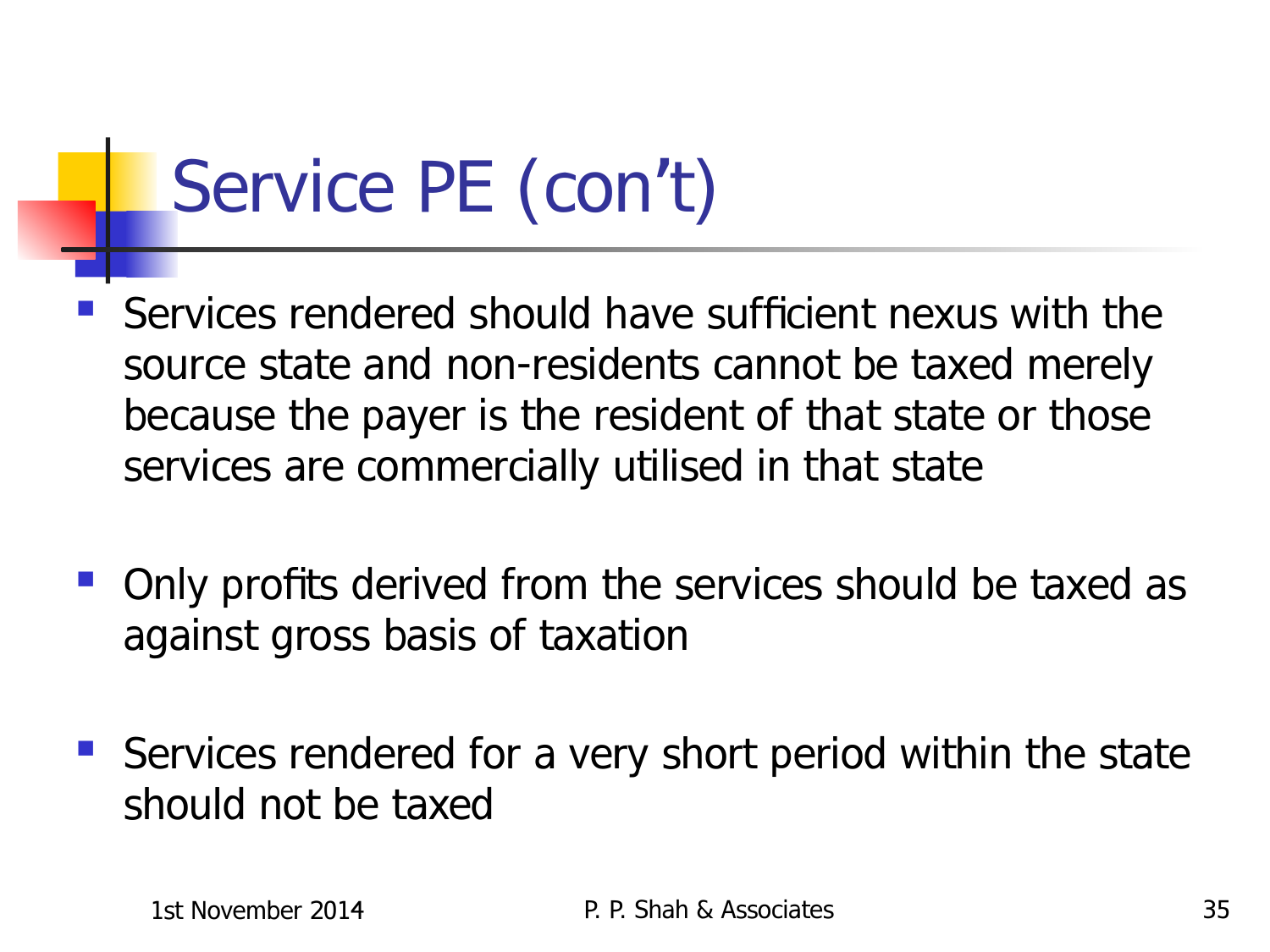

# Service PE (con’t)
Services rendered should have sufficient nexus with the source state and non-residents cannot be taxed merely because the payer is the resident of that state or those services are commercially utilised in that state

Only profits derived from the services should be taxed as against gross basis of taxation

Services rendered for a very short period within the state should not be taxed
P. P. Shah & Associates
35
1st November 2014